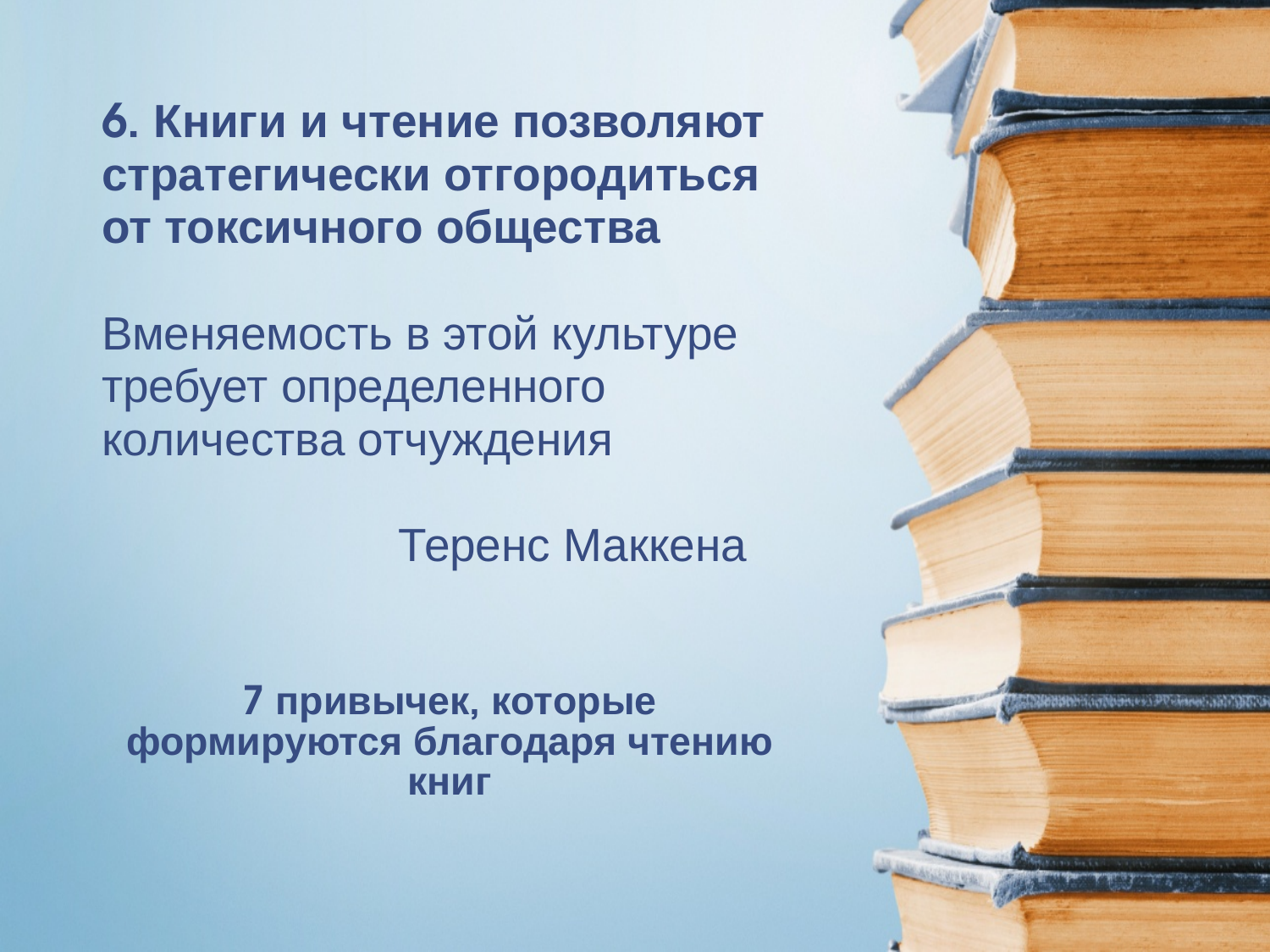

6. Книги и чтение позволяют стратегически отгородиться от токсичного общества

Вменяемость в этой культуре требует определенного количества отчуждения

                       Теренс Маккена

# 7 привычек, которые формируются благодаря чтению книг